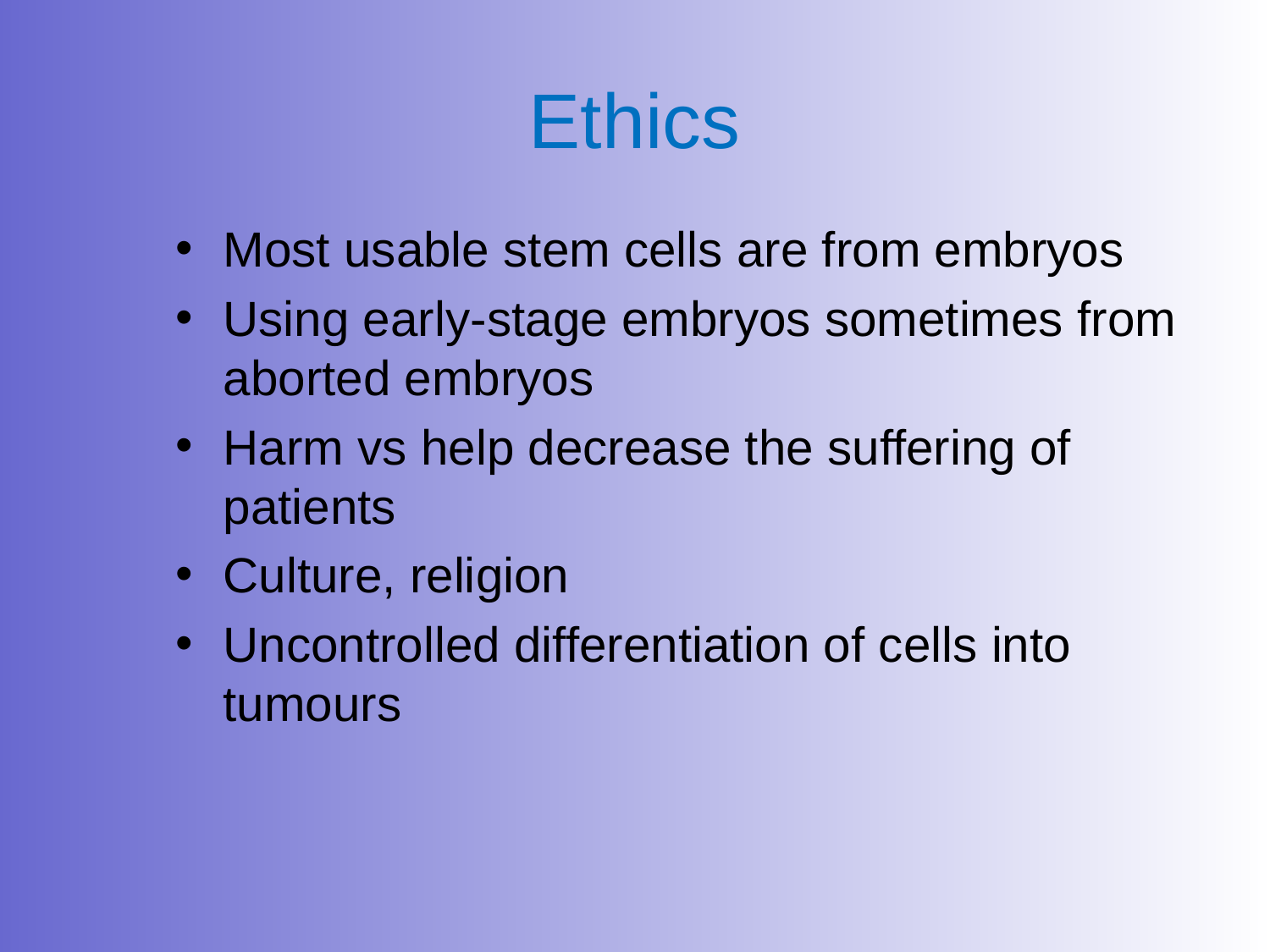

# Ethics
Most usable stem cells are from embryos
Using early-stage embryos sometimes from aborted embryos
Harm vs help decrease the suffering of patients
Culture, religion
Uncontrolled differentiation of cells into tumours